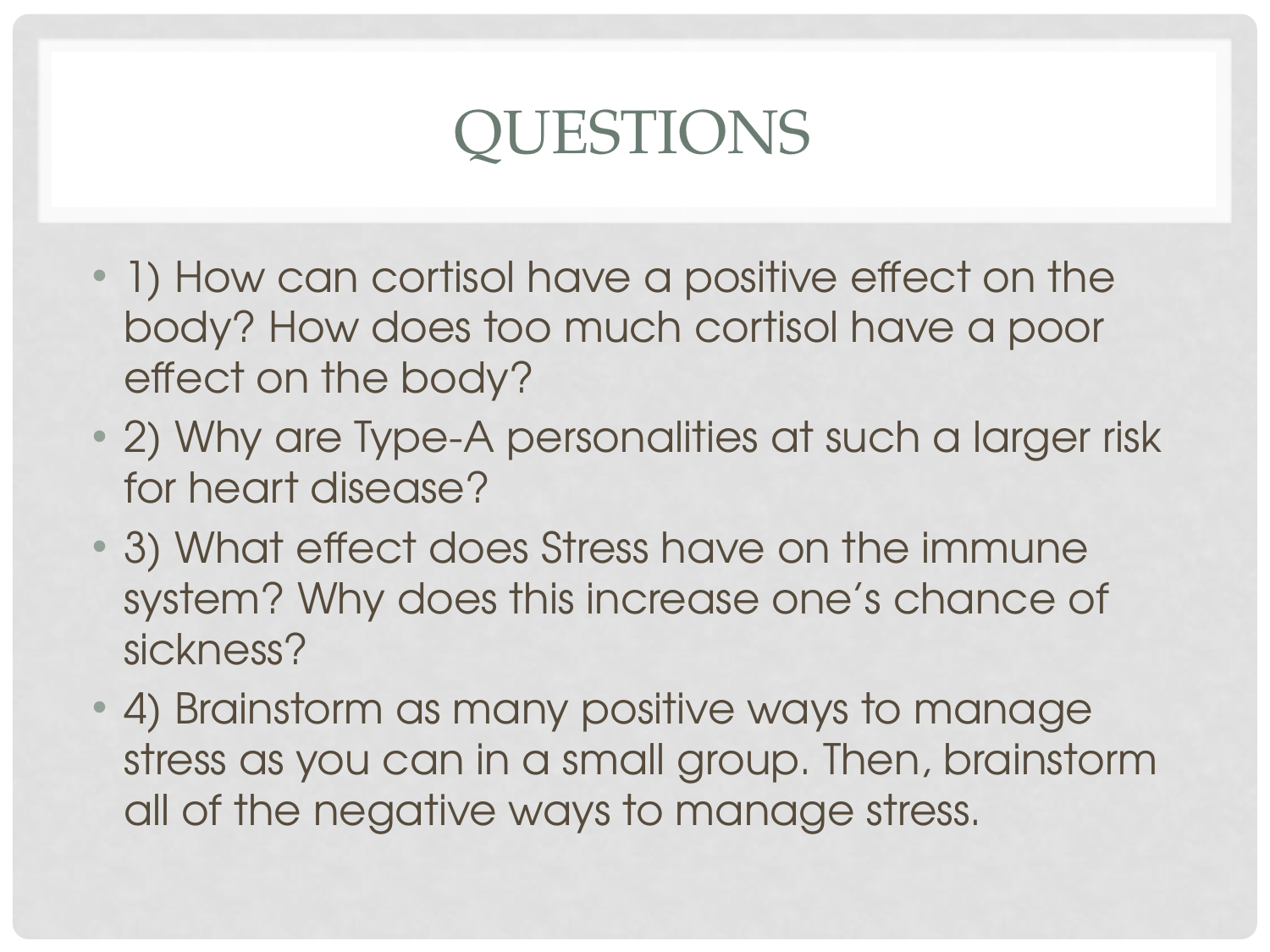

# Questions
1) How can cortisol have a positive effect on the body? How does too much cortisol have a poor effect on the body?
2) Why are Type-A personalities at such a larger risk for heart disease?
3) What effect does Stress have on the immune system? Why does this increase one’s chance of sickness?
4) Brainstorm as many positive ways to manage stress as you can in a small group. Then, brainstorm all of the negative ways to manage stress.